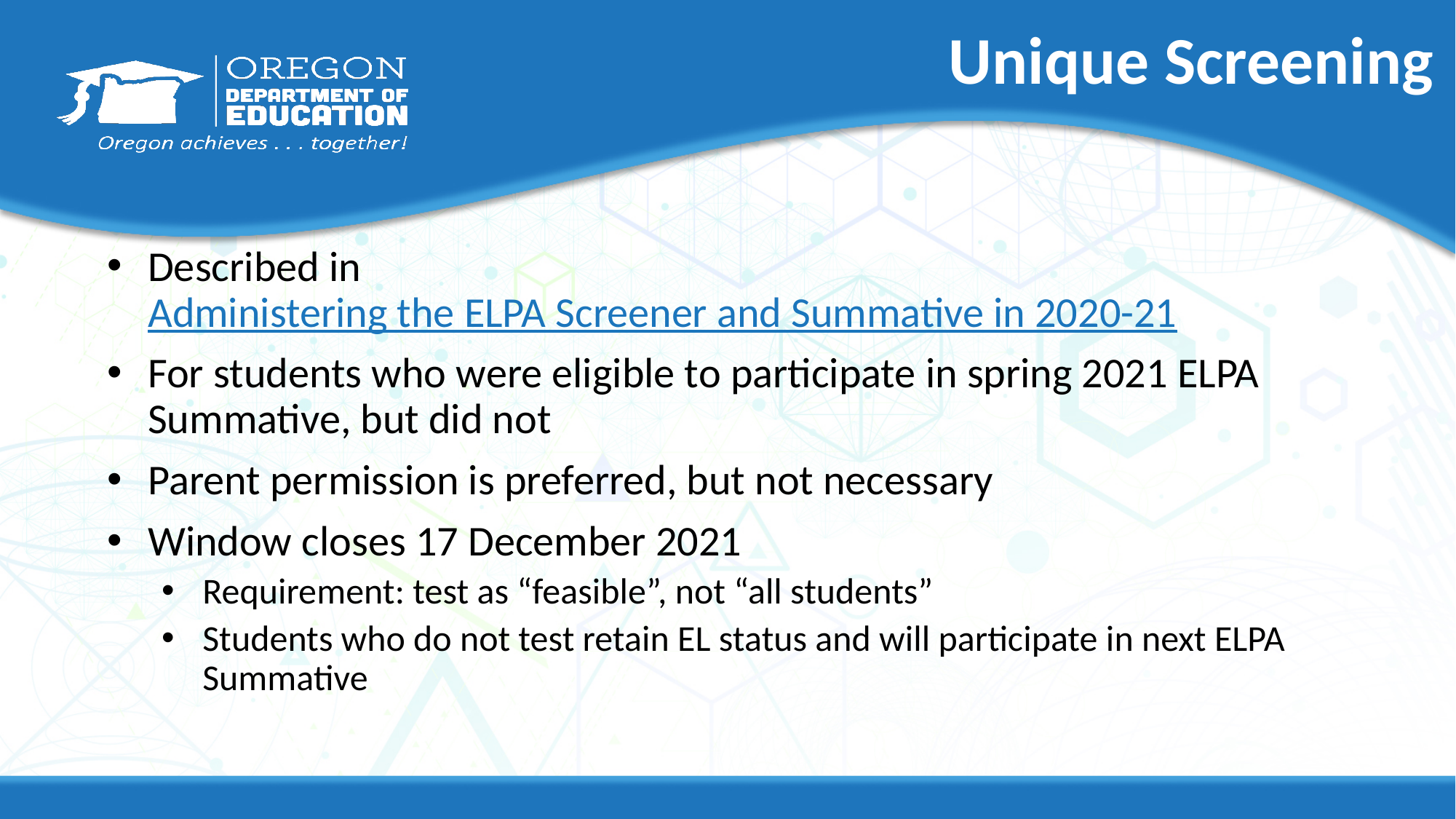

# Unique Screening
Described in Administering the ELPA Screener and Summative in 2020-21​
For students who were eligible to participate in spring 2021 ELPA Summative, but did not
Parent permission is preferred, but not necessary
Window closes 17 December 2021
Requirement: test as “feasible”, not “all students”
Students who do not test retain EL status and will participate in next ELPA Summative